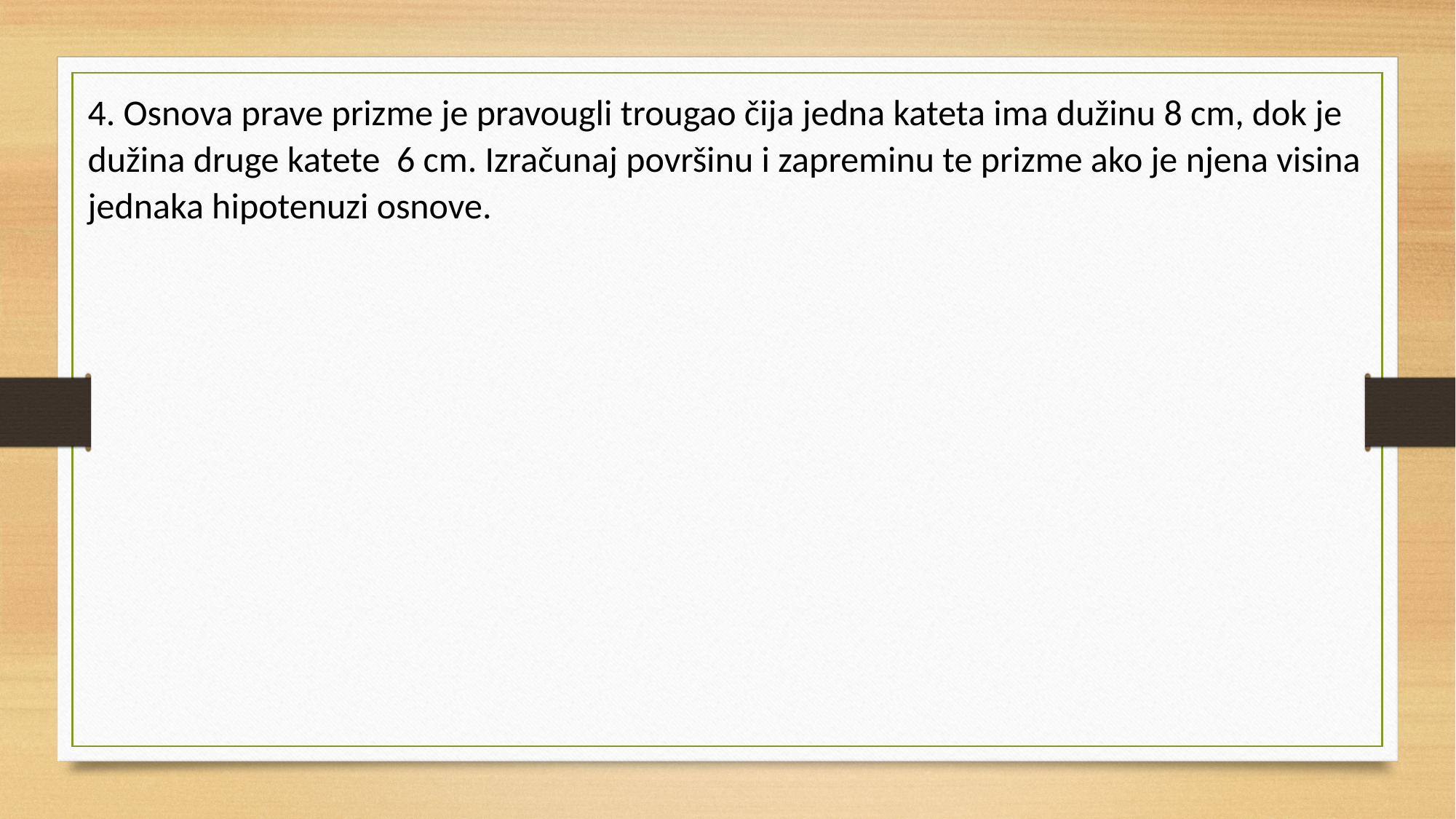

4. Osnova prave prizme je pravougli trougao čija jedna kateta ima dužinu 8 cm, dok je dužina druge katete  6 cm. Izračunaj površinu i zapreminu te prizme ako je njena visina jednaka hipotenuzi osnove.